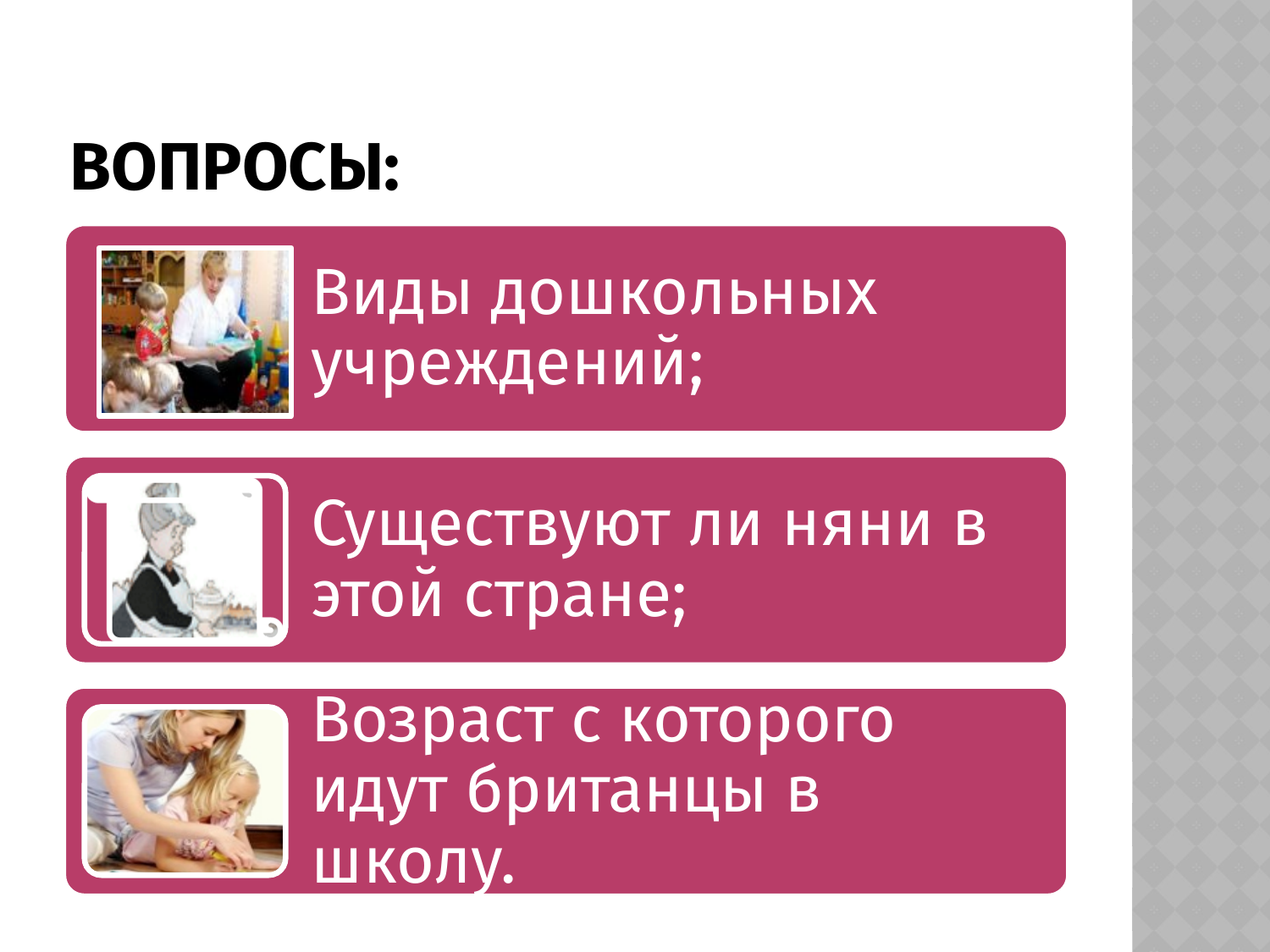

# Вопросы:
Виды дошкольных учреждений;
Существуют ли няни в этой стране;
Возраст с которого идут британцы в школу.